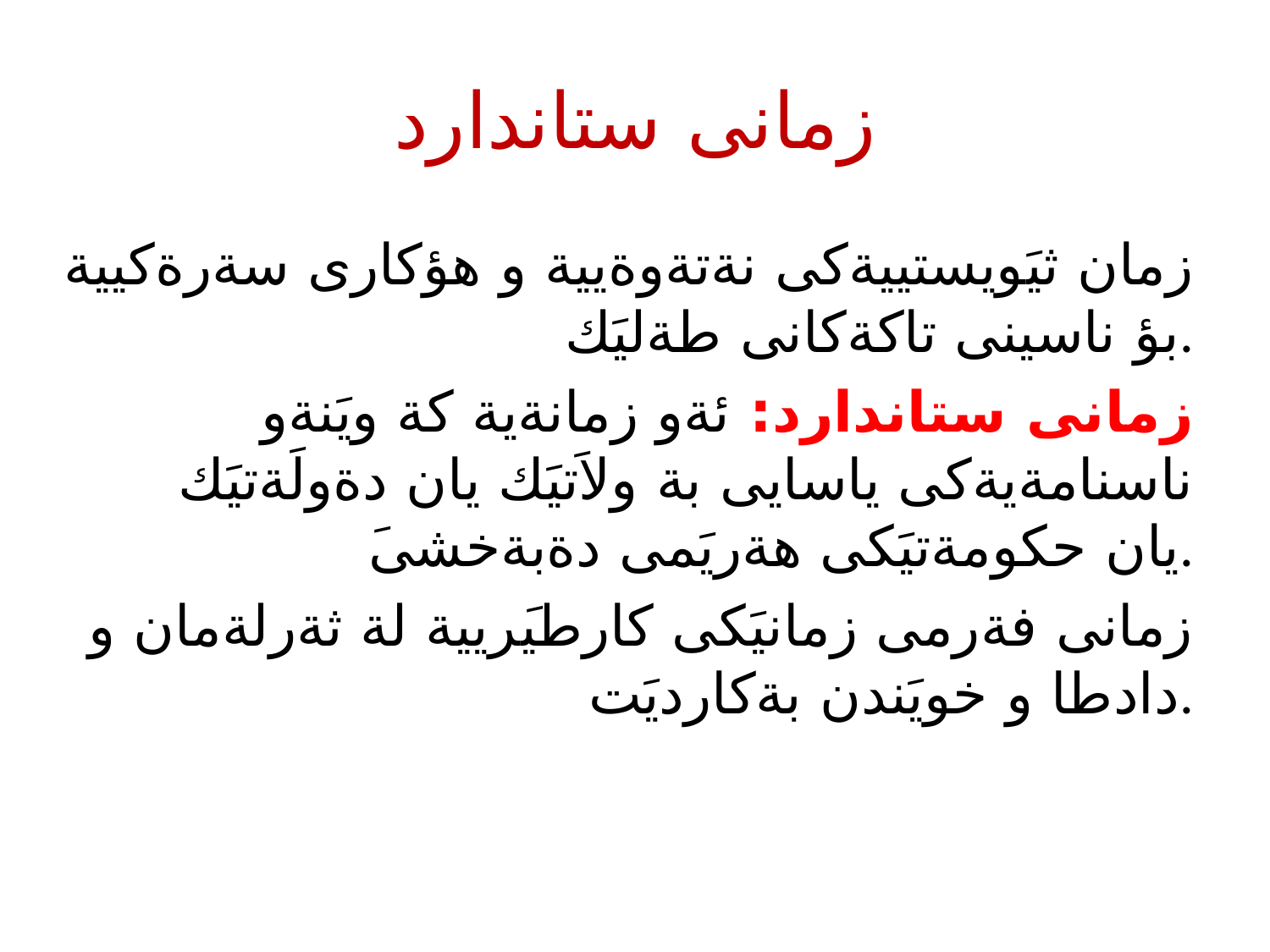

# زمانى ستاندارد
زمان ثيَويستييةكى نةتةوةيية و هؤكارى سةرةكيية بؤ ناسينى تاكةكانى طةليَك.
زمانى ستاندارد: ئةو زمانةية كة ويَنةو ناسنامةيةكى ياسايى بة ولاَتيَك يان دةولَةتيَك يان حكومةتيَكى هةريَمى دةبةخشىَ.
زمانى فةرمى زمانيَكى كارطيَريية لة ثةرلةمان و دادطا و خويَندن بةكارديَت.